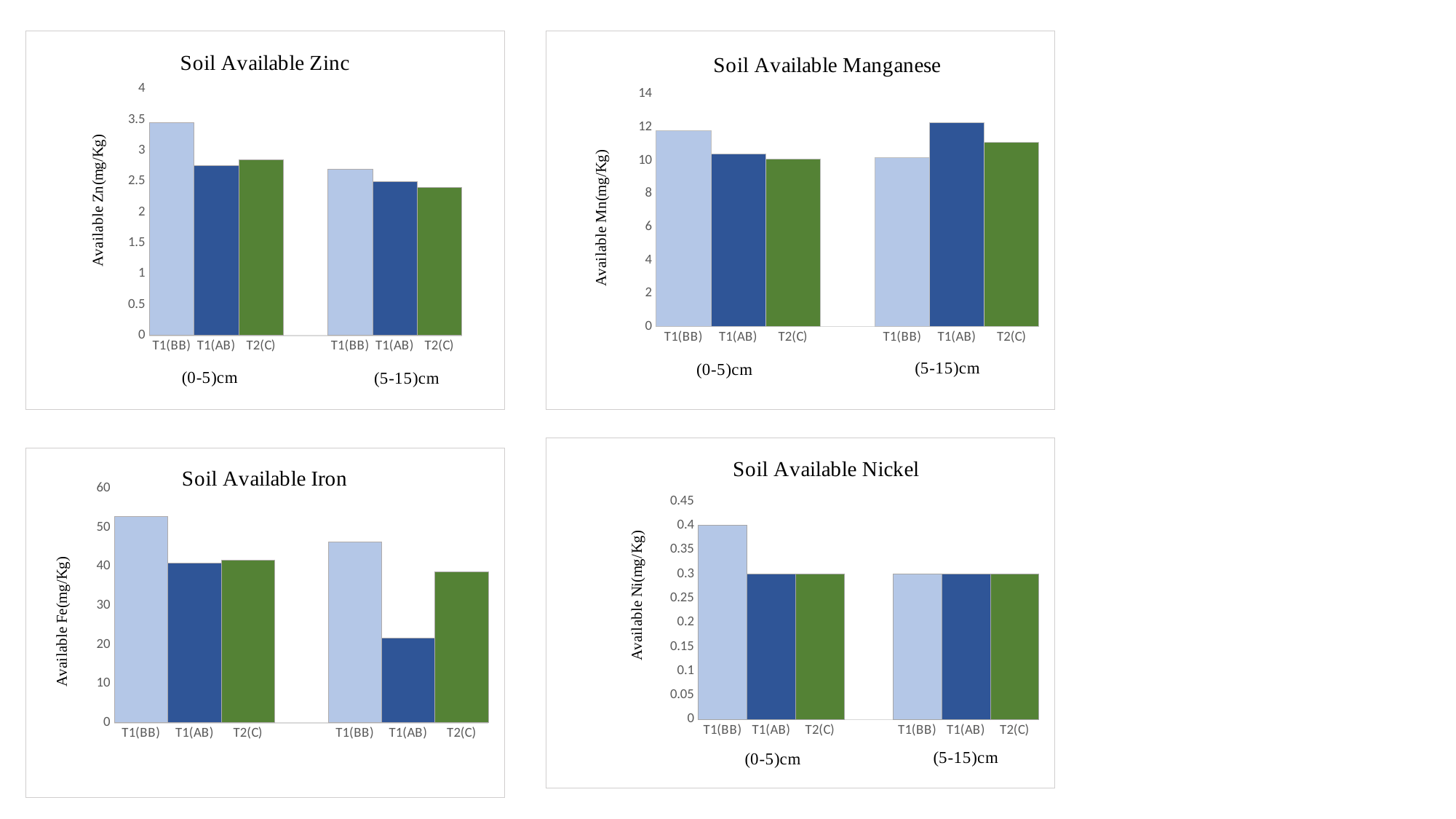

### Chart: Soil Available Zinc

| Category |  |
|---|---|
| T1(BB) | 3.45 |
| T1(AB) | 2.75 |
| T2(C) | 2.85 |
|  | None |
| T1(BB) | 2.7 |
| T1(AB) | 2.5 |
| T2(C) | 2.4 |

### Chart: Soil Available Manganese

| Category |  |
|---|---|
| T1(BB) | 11.8 |
| T1(AB) | 10.4 |
| T2(C) | 10.1 |
|  | None |
| T1(BB) | 10.2 |
| T1(AB) | 12.3 |
| T2(C) | 11.1 |

### Chart:          Soil Available Nickel

| Category |  |
|---|---|
| T1(BB) | 0.4 |
| T1(AB) | 0.3 |
| T2(C) | 0.3 |
|  | None |
| T1(BB) | 0.3 |
| T1(AB) | 0.3 |
| T2(C) | 0.3 |

### Chart: Soil Available Iron

| Category |  |
|---|---|
| T1(BB) | 52.75 |
| T1(AB) | 40.95 |
| T2(C) | 41.65 |
|  | None |
| T1(BB) | 46.25 |
| T1(AB) | 21.6 |
| T2(C) | 38.55 |